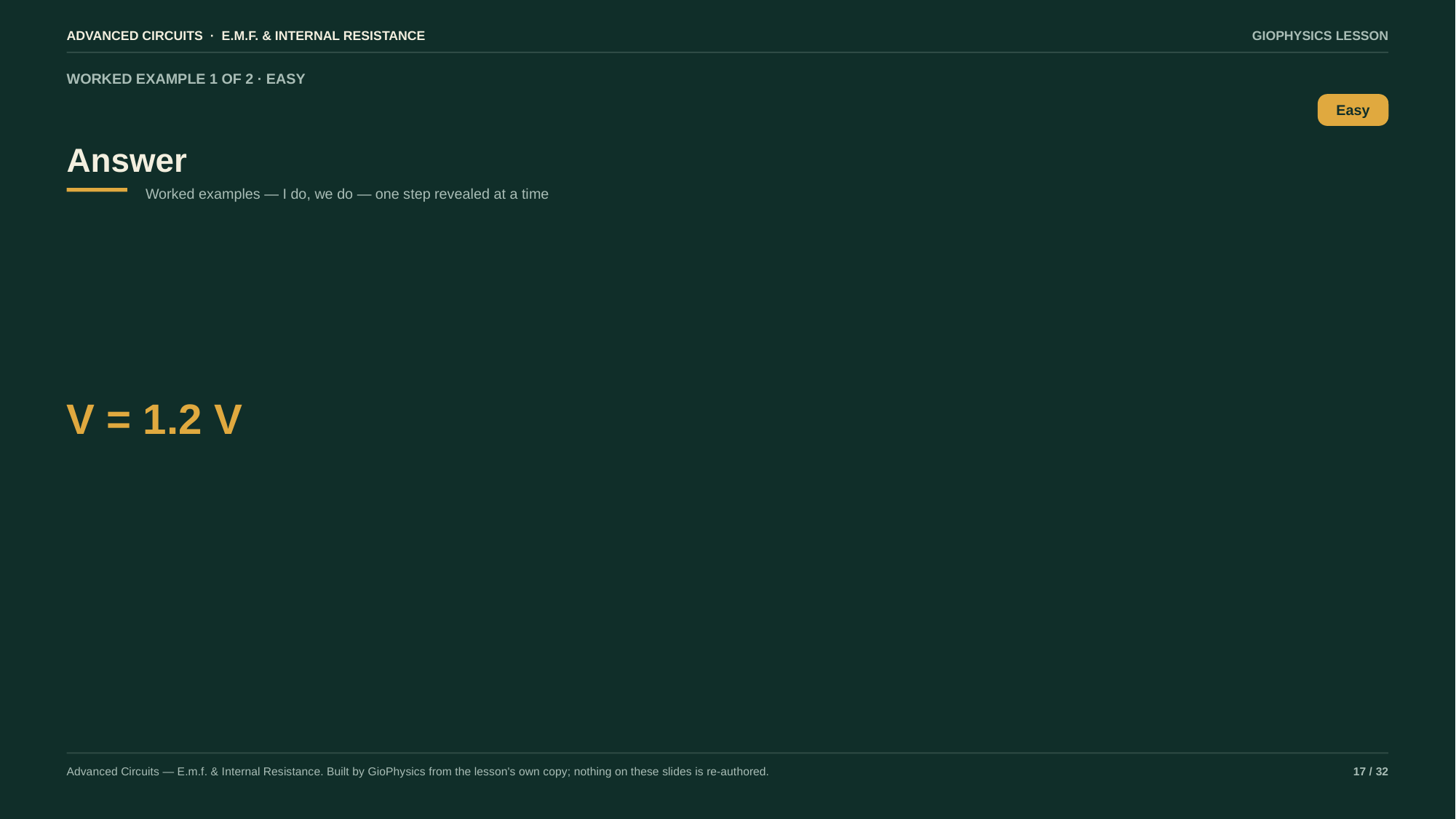

ADVANCED CIRCUITS  ·  E.M.F. & INTERNAL RESISTANCE
GIOPHYSICS LESSON

WORKED EXAMPLE 1 OF 2 · EASY
Answer

Easy
Worked examples — I do, we do — one step revealed at a time

V = 1.2 V

Advanced Circuits — E.m.f. & Internal Resistance. Built by GioPhysics from the lesson's own copy; nothing on these slides is re-authored.
17 / 32